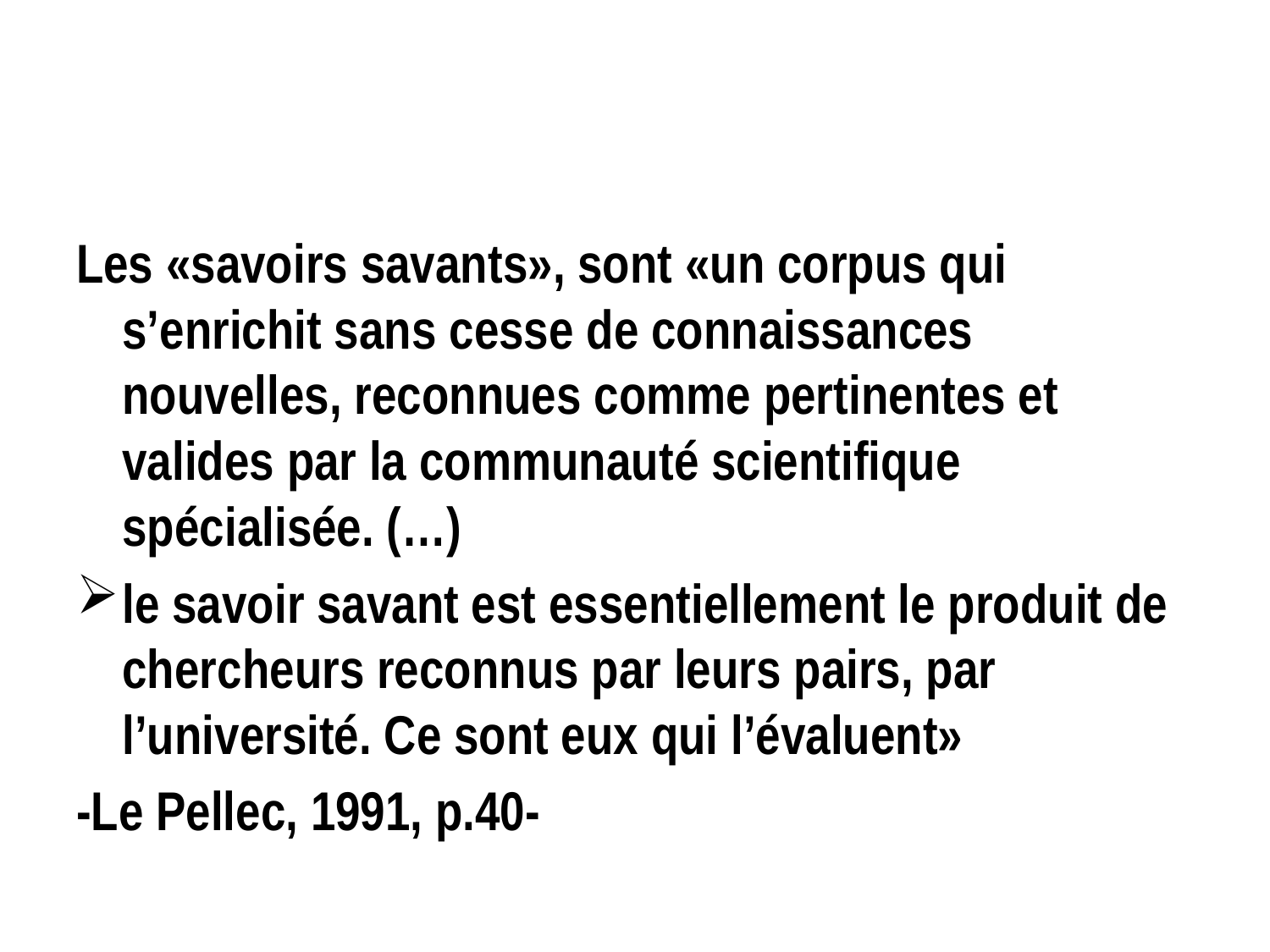

#
Les «savoirs savants», sont «un corpus qui s’enrichit sans cesse de connaissances nouvelles, reconnues comme pertinentes et valides par la communauté scientifique spécialisée. (…)
le savoir savant est essentiellement le produit de chercheurs reconnus par leurs pairs, par l’université. Ce sont eux qui l’évaluent»
-Le Pellec, 1991, p.40-